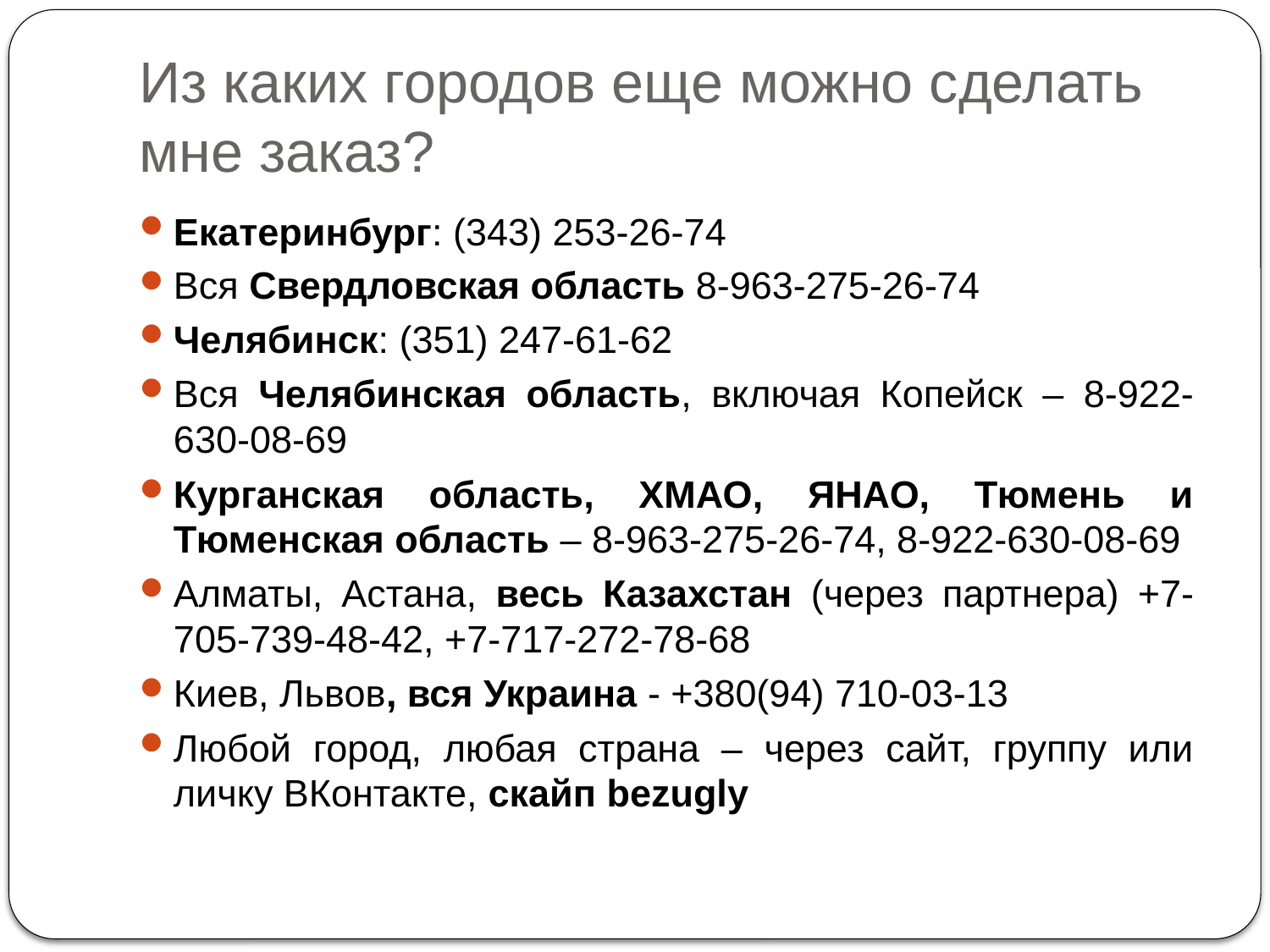

# Из каких городов еще можно сделать мне заказ?
Екатеринбург: (343) 253-26-74
Вся Свердловская область 8-963-275-26-74
Челябинск: (351) 247-61-62
Вся Челябинская область, включая Копейск – 8-922-630-08-69
Курганская область, ХМАО, ЯНАО, Тюмень и Тюменская область – 8-963-275-26-74, 8-922-630-08-69
Алматы, Астана, весь Казахстан (через партнера) +7-705-739-48-42, +7-717-272-78-68
Киев, Львов, вся Украина - +380(94) 710-03-13
Любой город, любая страна – через сайт, группу или личку ВКонтакте, скайп bezugly